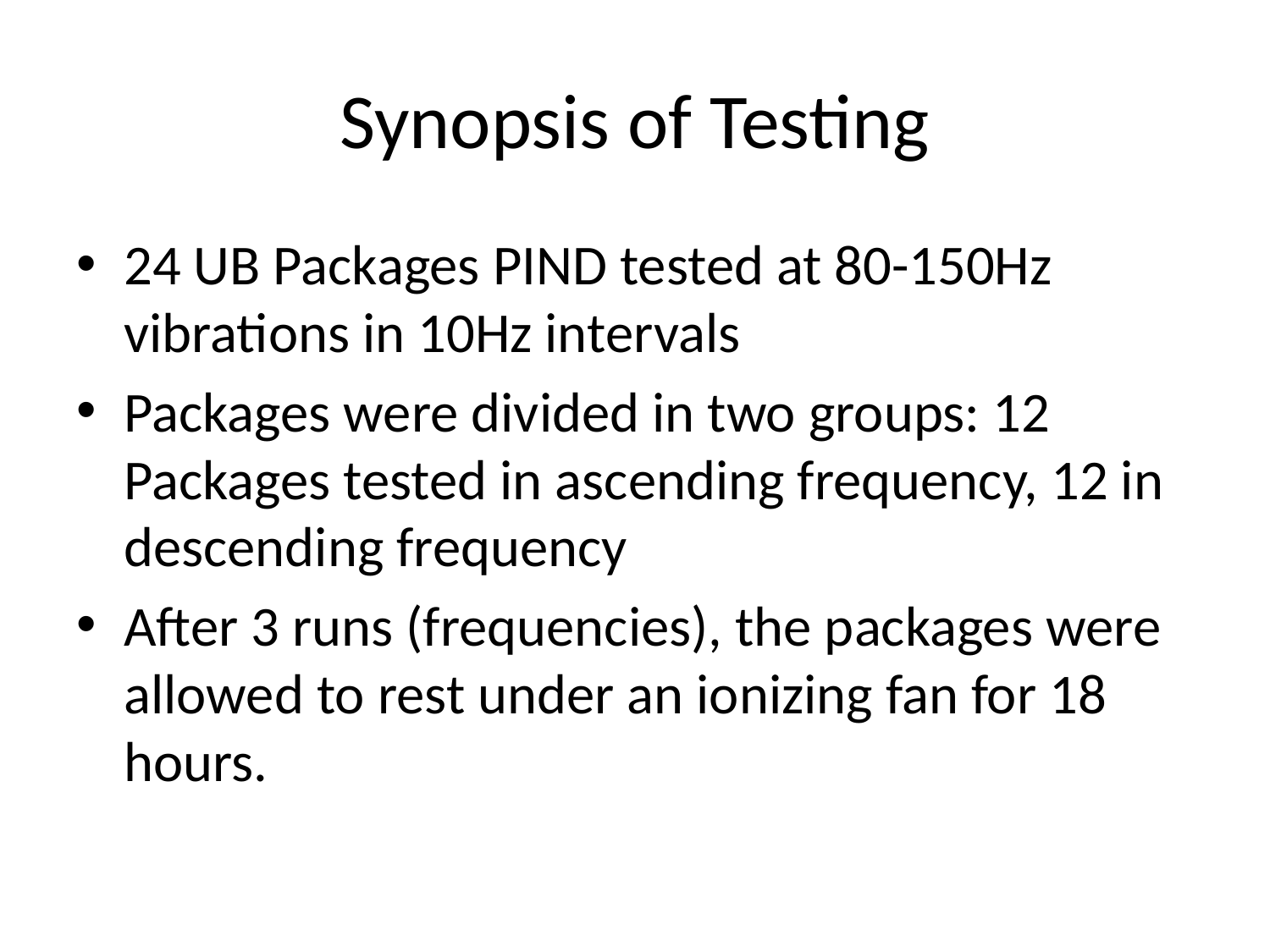

# Synopsis of Testing
24 UB Packages PIND tested at 80-150Hz vibrations in 10Hz intervals
Packages were divided in two groups: 12 Packages tested in ascending frequency, 12 in descending frequency
After 3 runs (frequencies), the packages were allowed to rest under an ionizing fan for 18 hours.